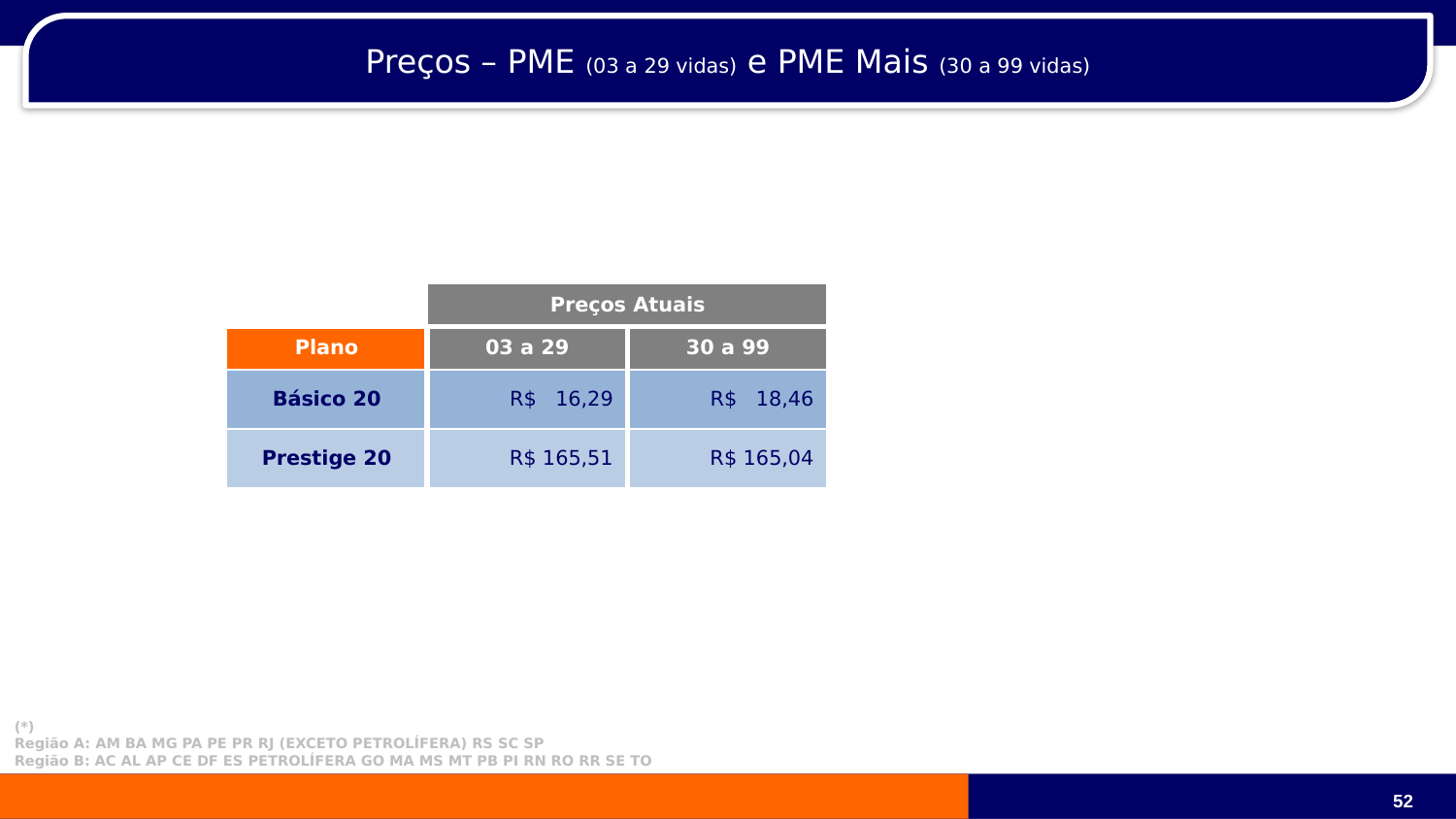

Preços – PME (03 a 29 vidas) e PME Mais (30 a 99 vidas)
|  | Preços Atuais |  |  |  |
| --- | --- | --- | --- | --- |
| Plano | 03 a 29 | 30 a 99 |  |  |
| Básico 20 | R$ 16,29 | R$ 18,46 |  |  |
| Prestige 20 | R$ 165,51 | R$ 165,04 |  |  |
(*)
Região A: AM BA MG PA PE PR RJ (EXCETO PETROLÍFERA) RS SC SP
Região B: AC AL AP CE DF ES PETROLÍFERA GO MA MS MT PB PI RN RO RR SE TO